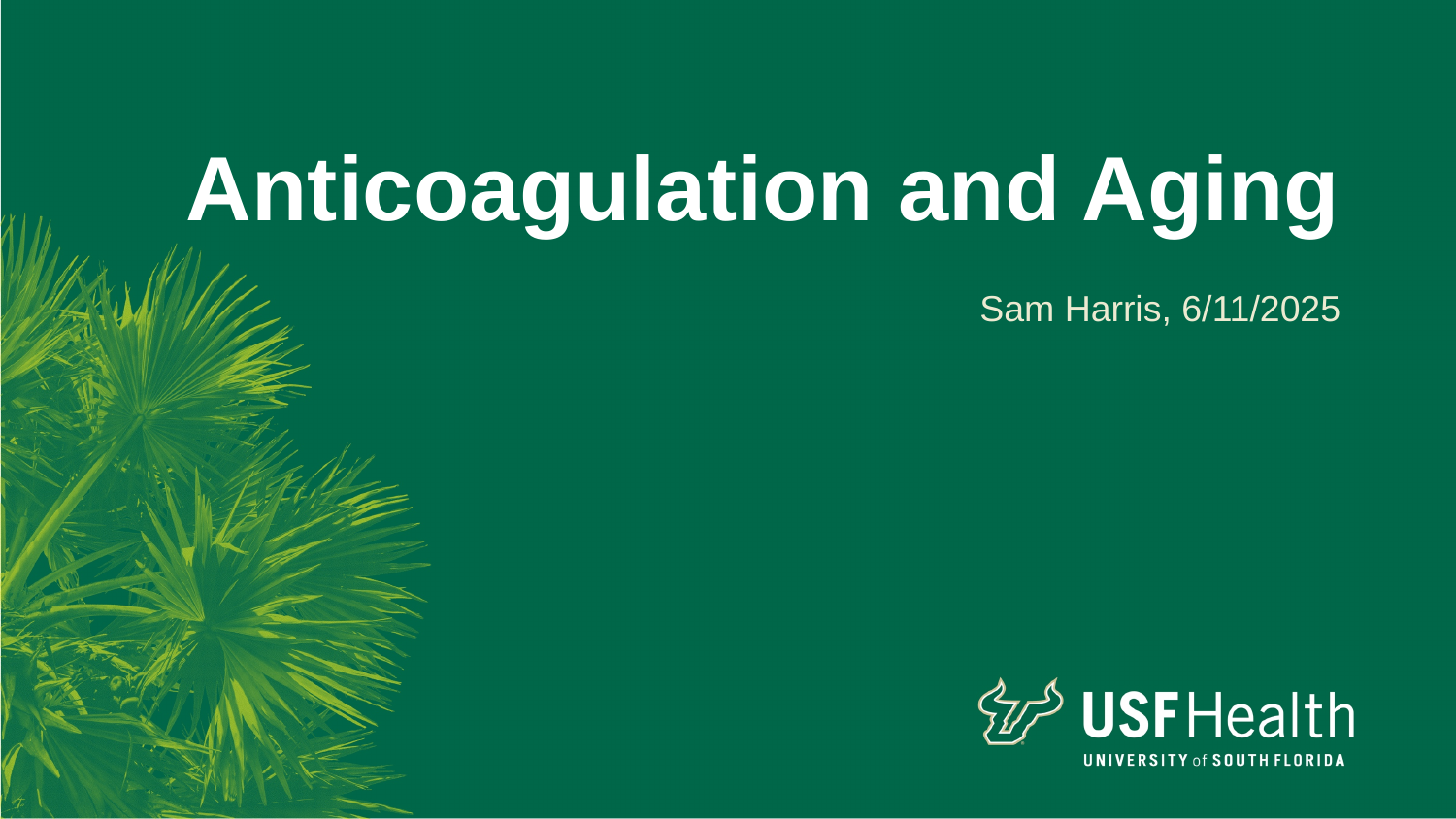

# Anticoagulation and Aging
Sam Harris, 6/11/2025